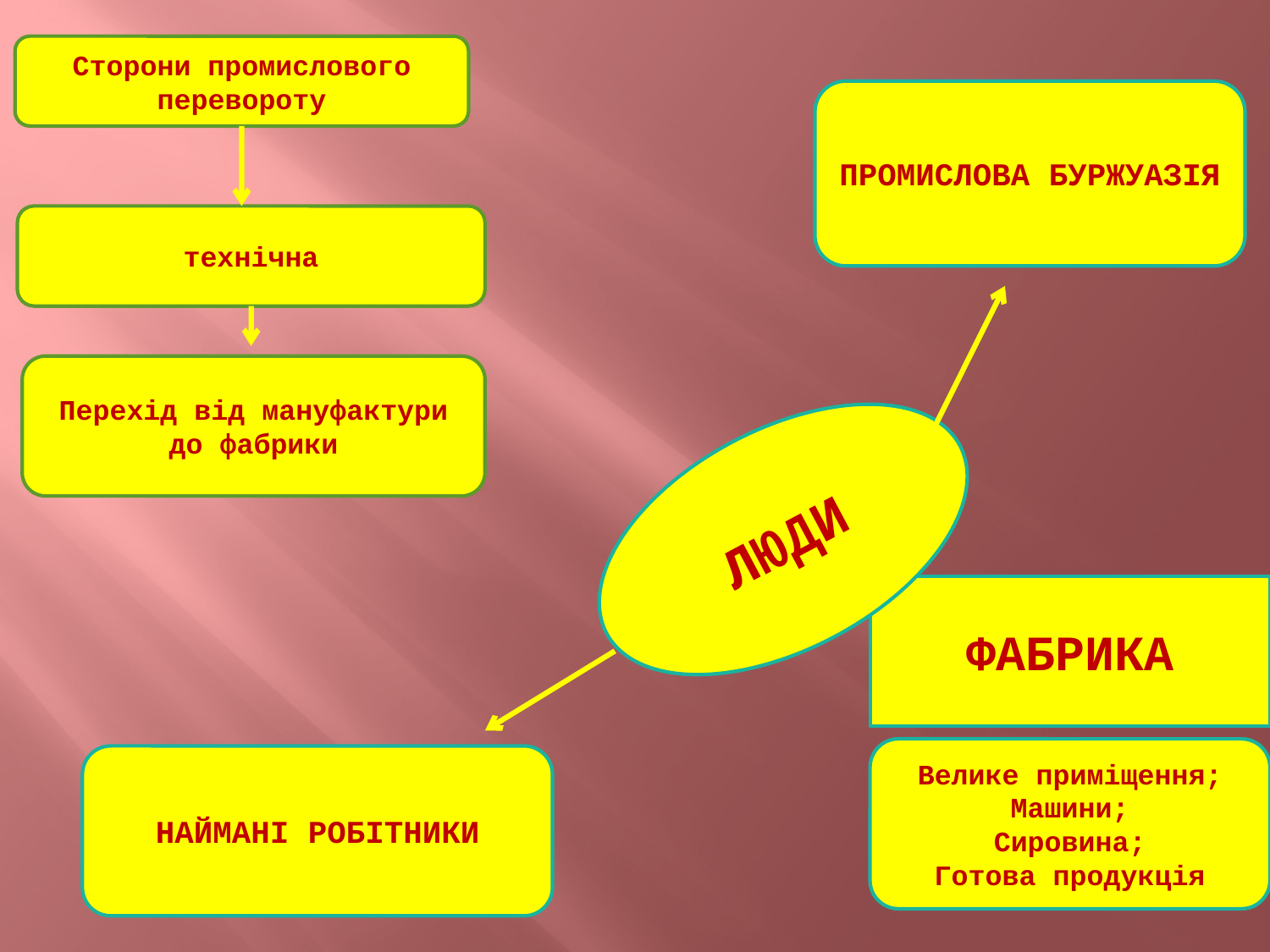

Сторони промислового перевороту
ПРОМИСЛОВА БУРЖУАЗІЯ
технічна
Перехід від мануфактури до фабрики
ЛЮДИ
ФАБРИКА
Велике приміщення;
Машини;
Сировина;
Готова продукція
НАЙМАНІ РОБІТНИКИ